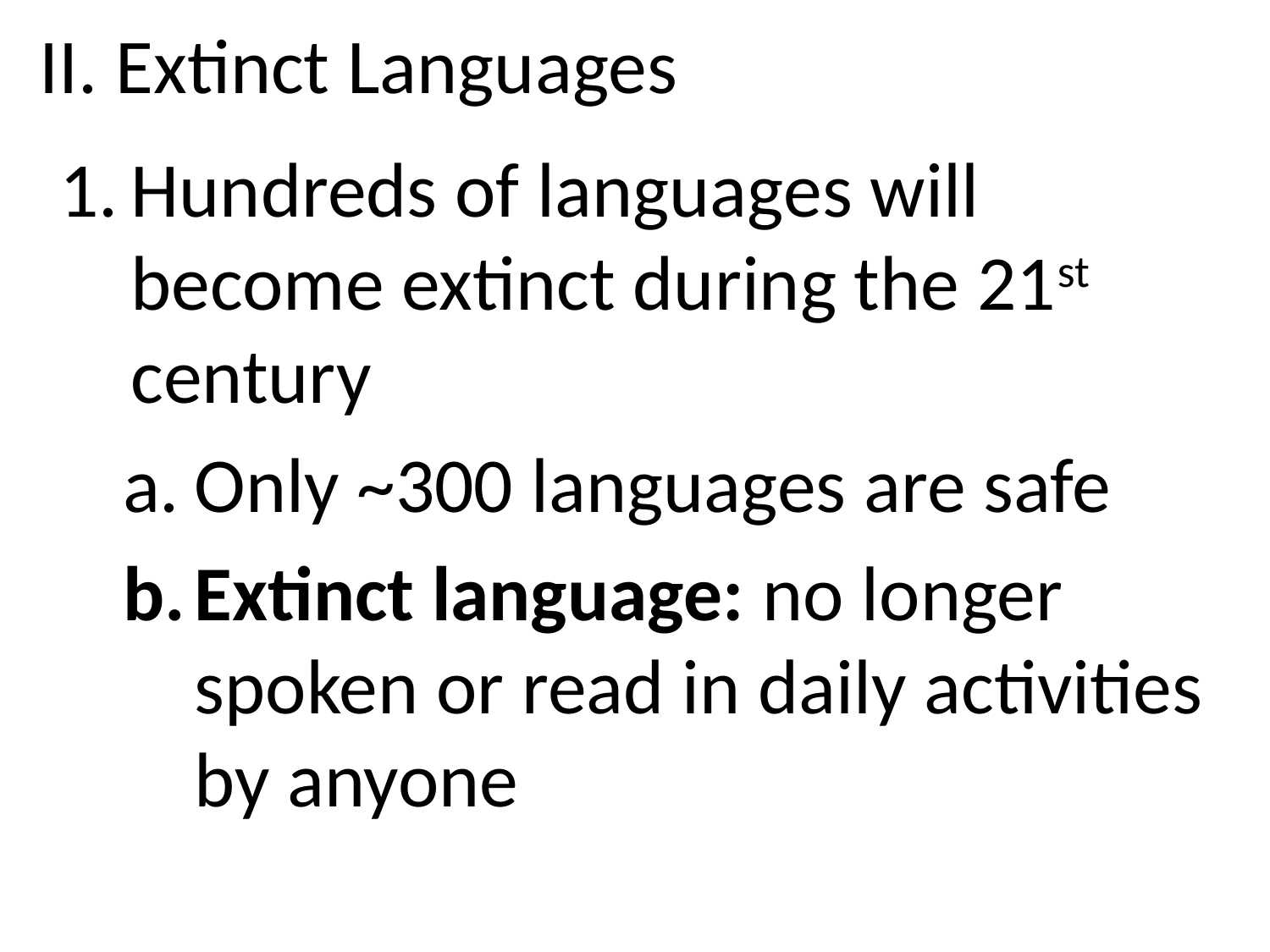

# II. Extinct Languages
Hundreds of languages will become extinct during the 21st  century
Only ~300 languages are safe
Extinct language: no longer spoken or read in daily activities by anyone